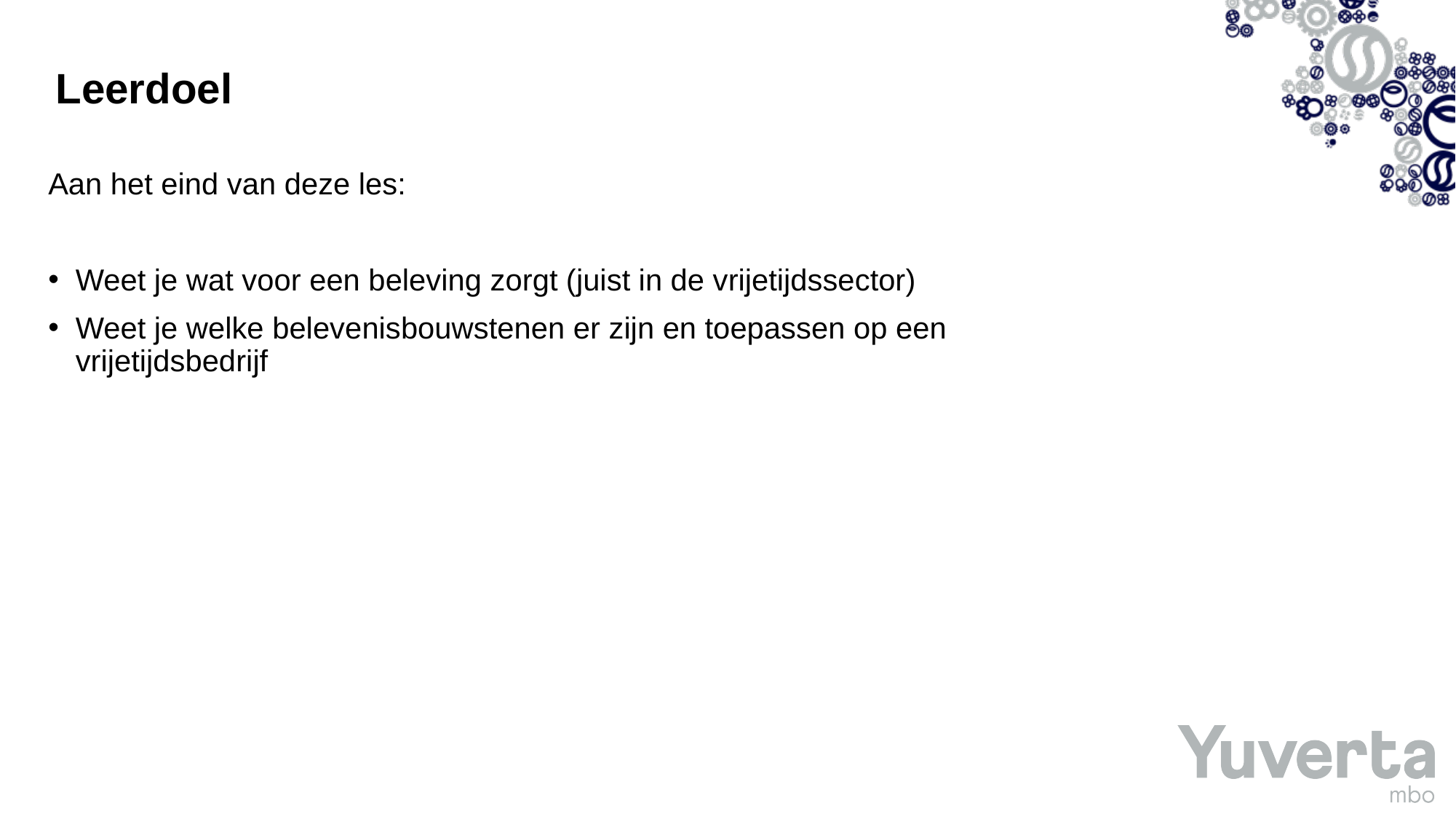

# Leerdoel
Aan het eind van deze les:

Weet je wat voor een beleving zorgt (juist in de vrijetijdssector)
Weet je welke belevenisbouwstenen er zijn en toepassen op een vrijetijdsbedrijf